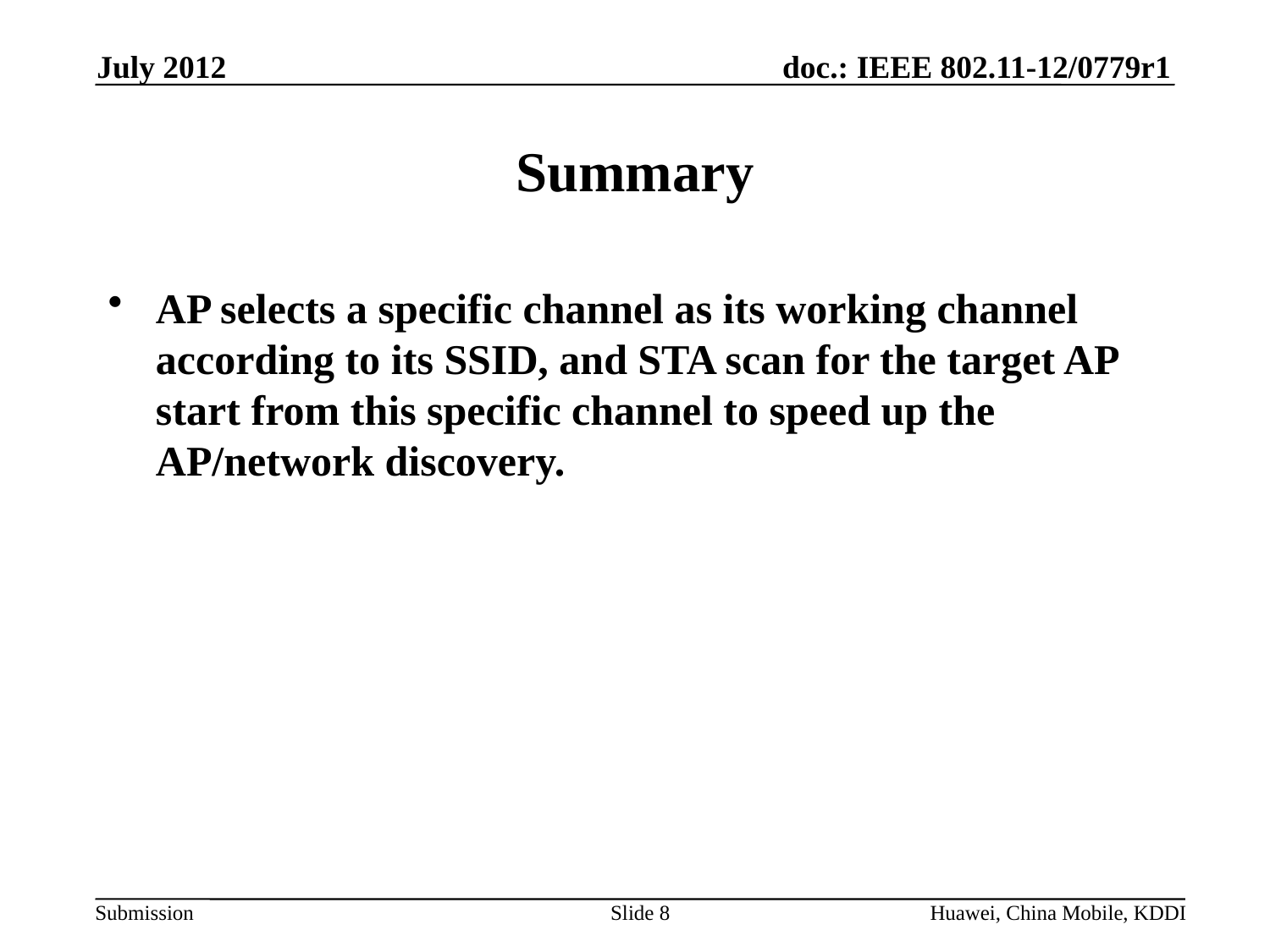

July 2012
# Summary
AP selects a specific channel as its working channel according to its SSID, and STA scan for the target AP start from this specific channel to speed up the AP/network discovery.
Slide 8
Huawei, China Mobile, KDDI